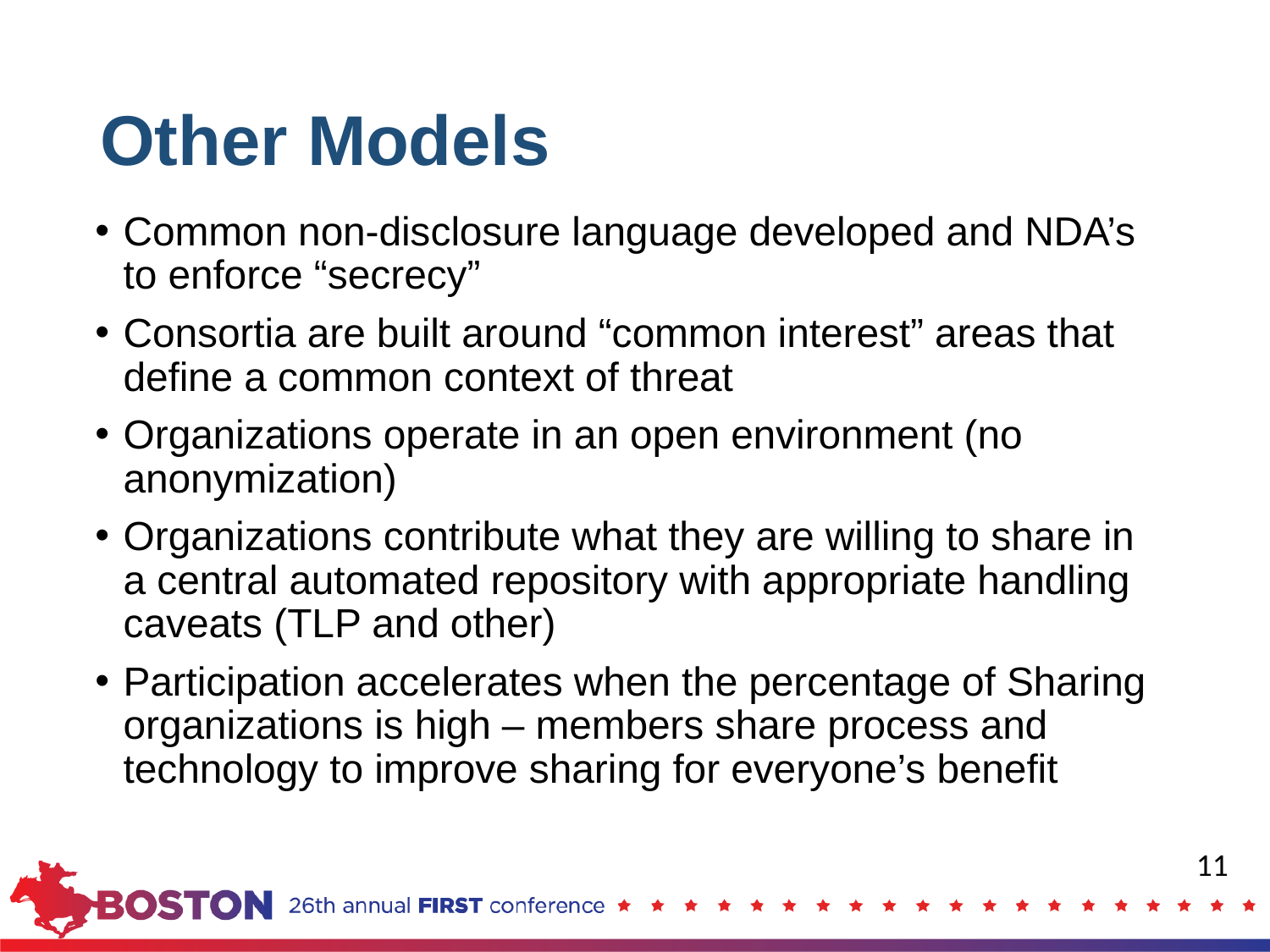

# Other Models
Common non-disclosure language developed and NDA’s to enforce “secrecy”
Consortia are built around “common interest” areas that define a common context of threat
Organizations operate in an open environment (no anonymization)
Organizations contribute what they are willing to share in a central automated repository with appropriate handling caveats (TLP and other)
Participation accelerates when the percentage of Sharing organizations is high – members share process and technology to improve sharing for everyone’s benefit

11